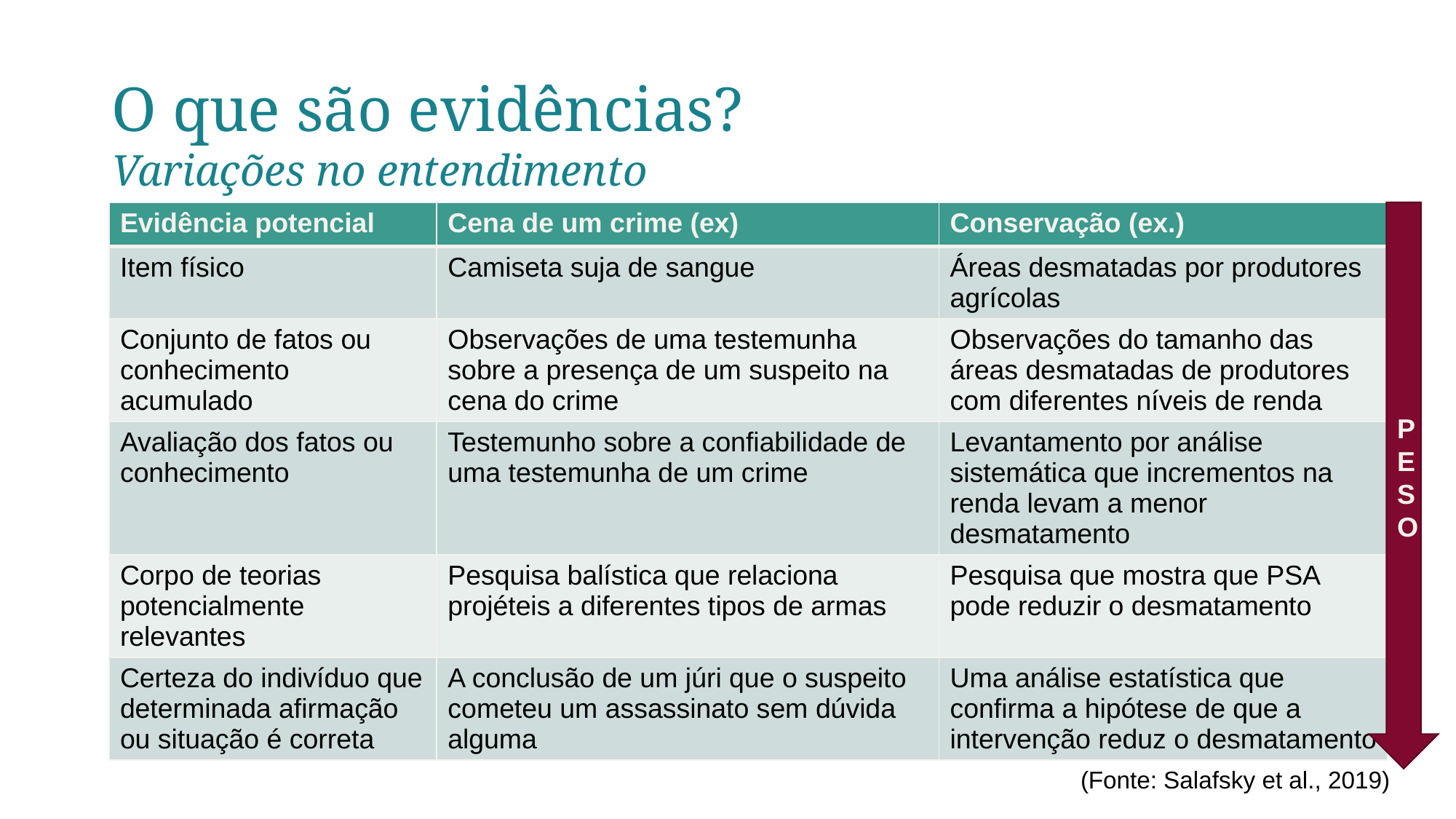

# O que são evidências? Variações no entendimento
| Evidência potencial | Cena de um crime (ex) | Conservação (ex.) |
| --- | --- | --- |
| Item físico | Camiseta suja de sangue | Áreas desmatadas por produtores agrícolas |
| Conjunto de fatos ou conhecimento acumulado | Observações de uma testemunha sobre a presença de um suspeito na cena do crime | Observações do tamanho das áreas desmatadas de produtores com diferentes níveis de renda |
| Avaliação dos fatos ou conhecimento | Testemunho sobre a confiabilidade de uma testemunha de um crime | Levantamento por análise sistemática que incrementos na renda levam a menor desmatamento |
| Corpo de teorias potencialmente relevantes | Pesquisa balística que relaciona projéteis a diferentes tipos de armas | Pesquisa que mostra que PSA pode reduzir o desmatamento |
| Certeza do indivíduo que determinada afirmação ou situação é correta | A conclusão de um júri que o suspeito cometeu um assassinato sem dúvida alguma | Uma análise estatística que confirma a hipótese de que a intervenção reduz o desmatamento |
PESO
(Fonte: Salafsky et al., 2019)
5